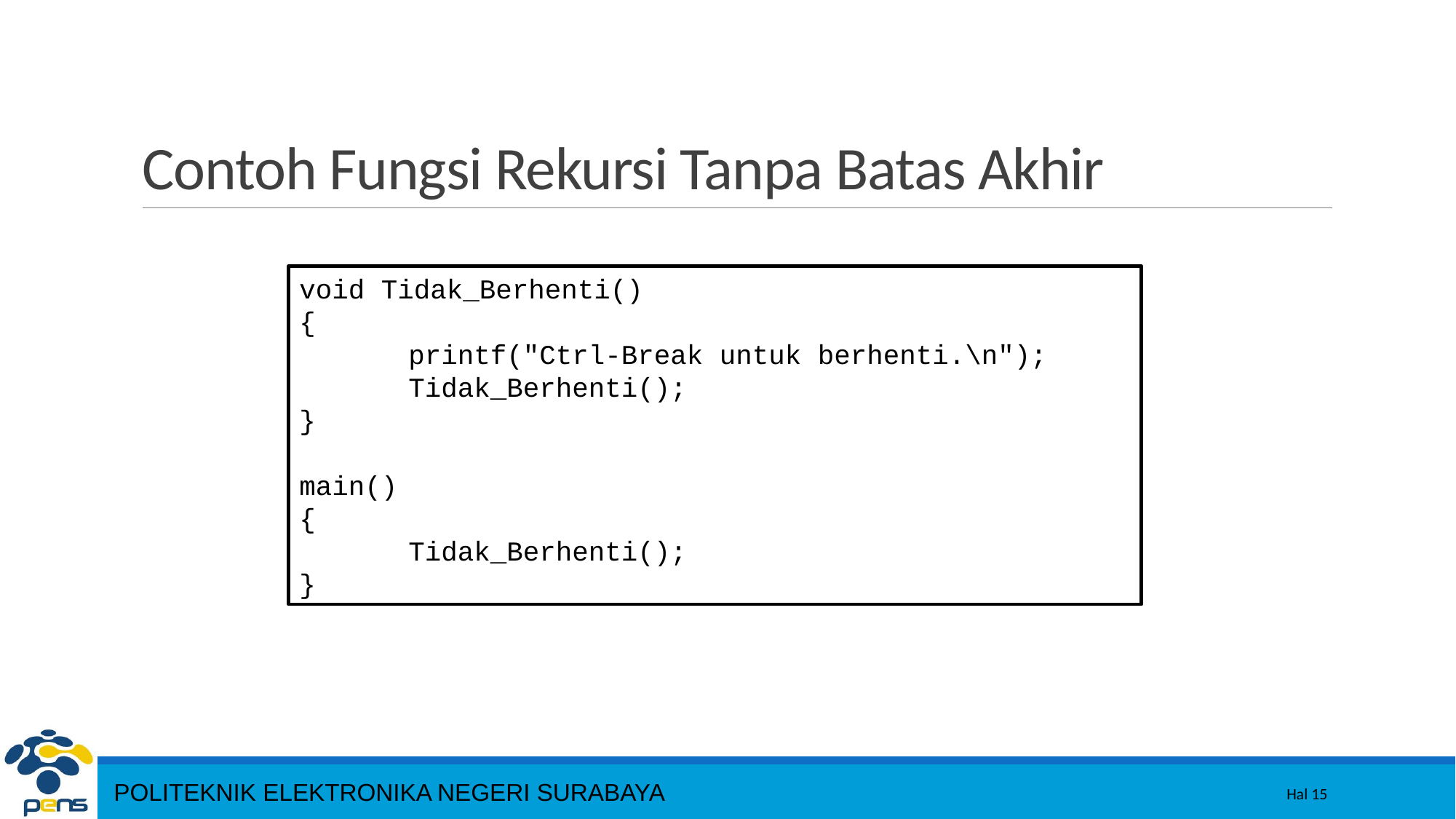

15
# Contoh Fungsi Rekursi Tanpa Batas Akhir
void Tidak_Berhenti()
{
	printf("Ctrl-Break untuk berhenti.\n");
	Tidak_Berhenti();
}

main()
{
	Tidak_Berhenti();
}